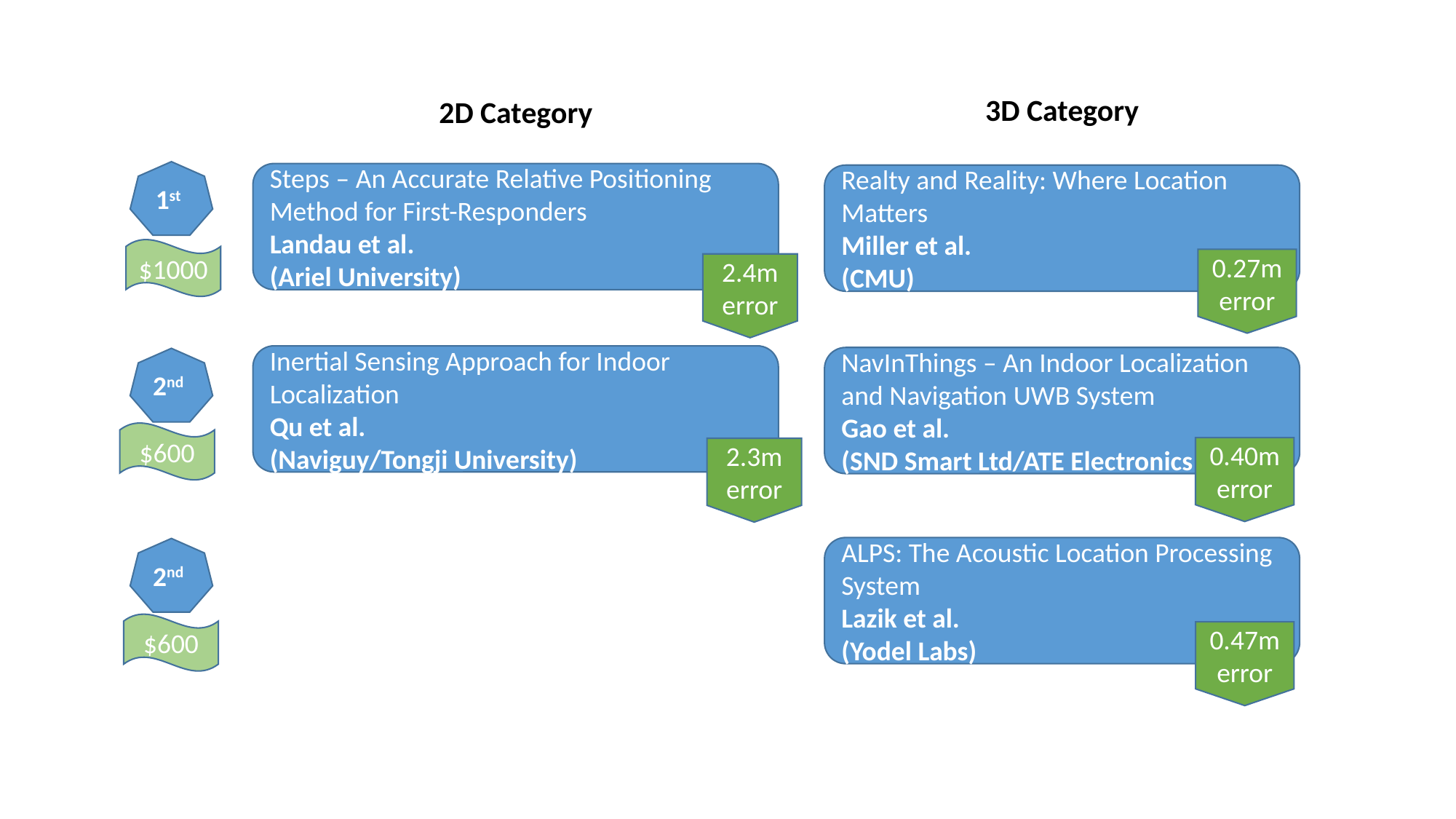

3D Category
2D Category
1st
Steps – An Accurate Relative Positioning Method for First-Responders
Landau et al.
(Ariel University)
2.4m error
Realty and Reality: Where Location Matters
Miller et al.
(CMU)
0.27m error
$1000
Inertial Sensing Approach for Indoor Localization
Qu et al.
(Naviguy/Tongji University)
2.3m error
NavInThings – An Indoor Localization and Navigation UWB System
Gao et al.
(SND Smart Ltd/ATE Electronics Ltd)
0.40m error
2nd
$600
ALPS: The Acoustic Location Processing System
Lazik et al.
(Yodel Labs)
0.47m error
2nd
$600